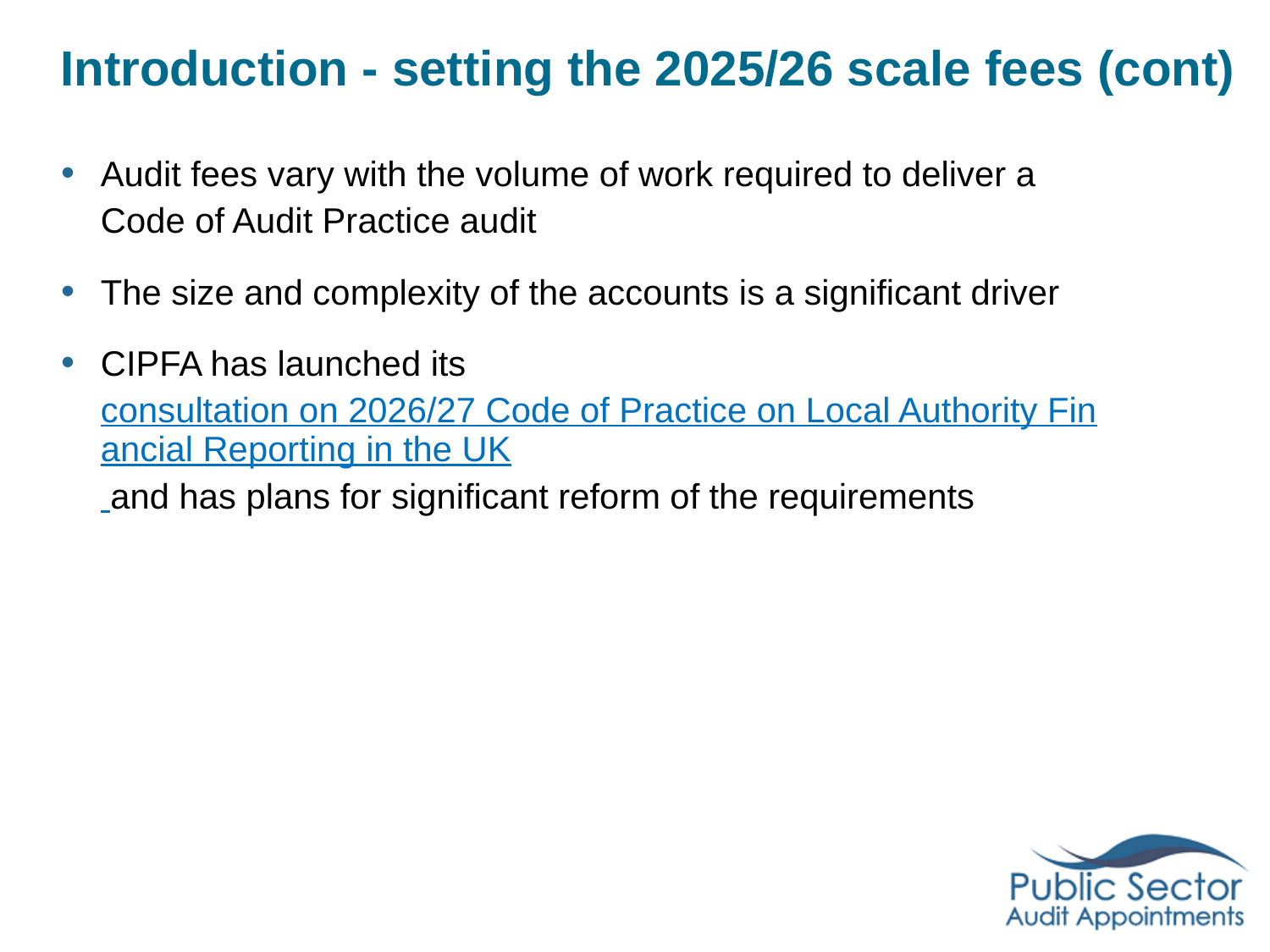

Introduction - setting the 2025/26 scale fees (cont)
Audit fees vary with the volume of work required to deliver a Code of Audit Practice audit

The size and complexity of the accounts is a significant driver

CIPFA has launched its consultation on 2026/27 Code of Practice on Local Authority Financial Reporting in the UK and has plans for significant reform of the requirements